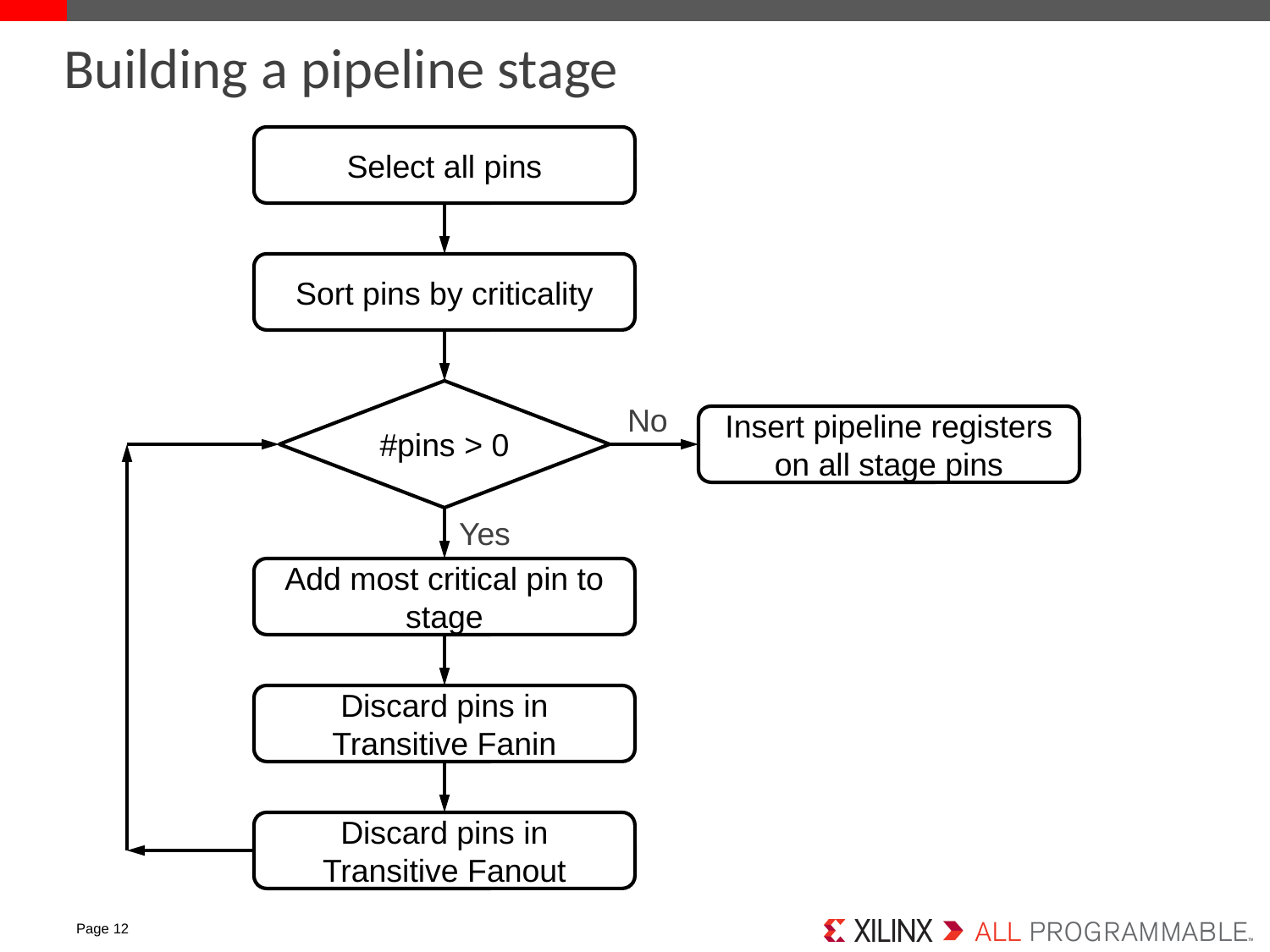

# Building a pipeline stage
Select all pins
Sort pins by criticality
#pins > 0
Insert pipeline registers
on all stage pins
Add most critical pin to stage
Discard pins in Transitive Fanin
Discard pins in Transitive Fanout
No
Yes
Page 12